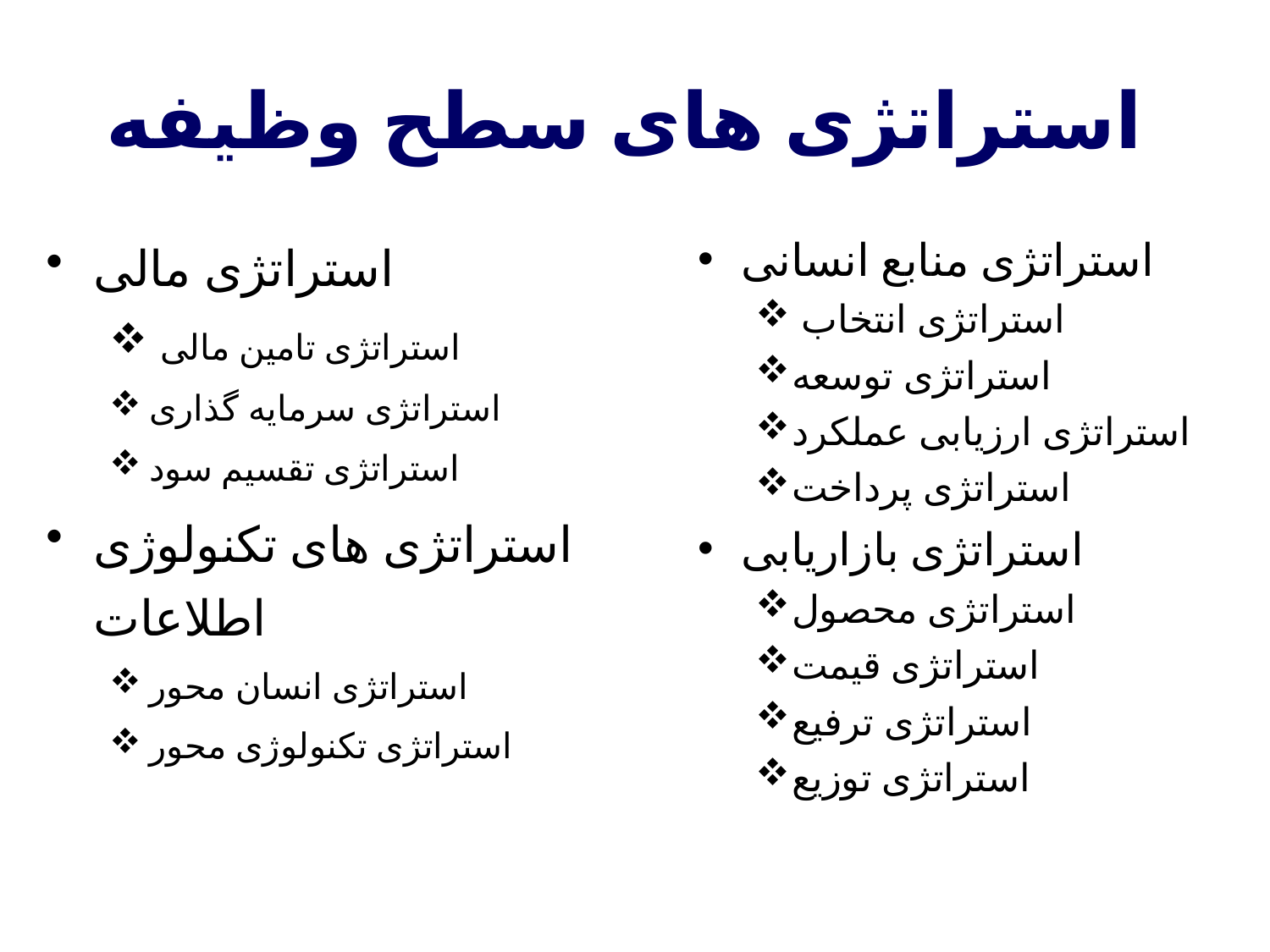

استراتژی های سطح وظیفه
استراتژی مالی
 استراتژی تامین مالی
استراتژی سرمایه گذاری
استراتژی تقسیم سود
استراتژی های تکنولوژی اطلاعات
استراتژی انسان محور
استراتژی تکنولوژی محور
استراتژی منابع انسانی
 استراتژی انتخاب
استراتژی توسعه
استراتژی ارزیابی عملکرد
استراتژی پرداخت
استراتژی بازاریابی
استراتژی محصول
استراتژی قیمت
استراتژی ترفیع
استراتژی توزیع